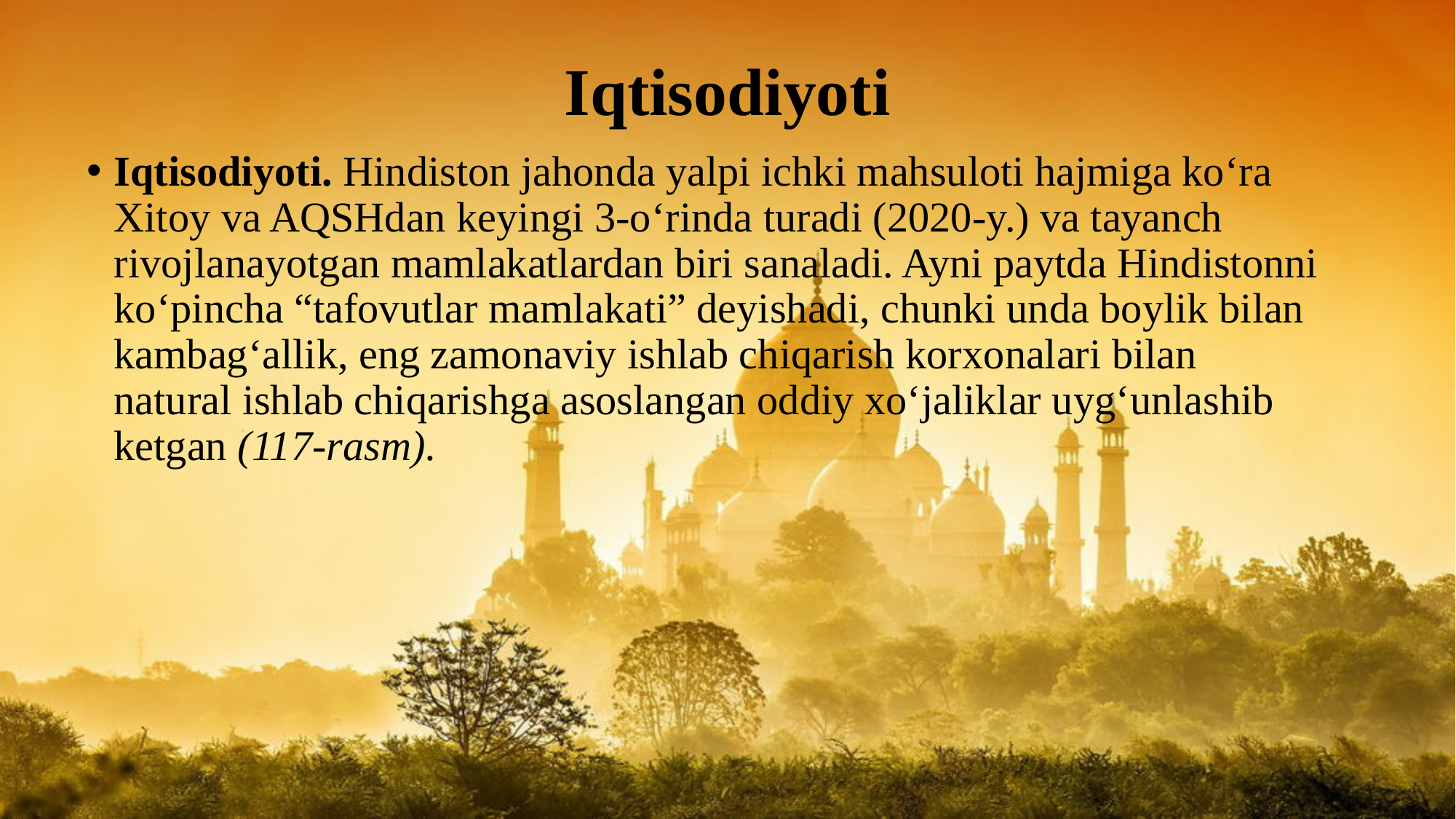

# Iqtisodiyoti
Iqtisodiyoti. Hindiston jahonda yalpi ichki mahsuloti hajmiga ko‘ra Xitoy va AQSHdan keyingi 3-o‘rinda turadi (2020-y.) va tayanch rivojlanayotgan mamlakatlardan biri sanaladi. Ayni paytda Hindistonni ko‘pincha “tafovutlar mamlakati” deyishadi, chunki unda boylik bilan kambag‘allik, eng zamonaviy ishlab chiqarish korxonalari bilan natural ishlab chiqarishga asoslangan oddiy xo‘jaliklar uyg‘unlashib ketgan (117-rasm).